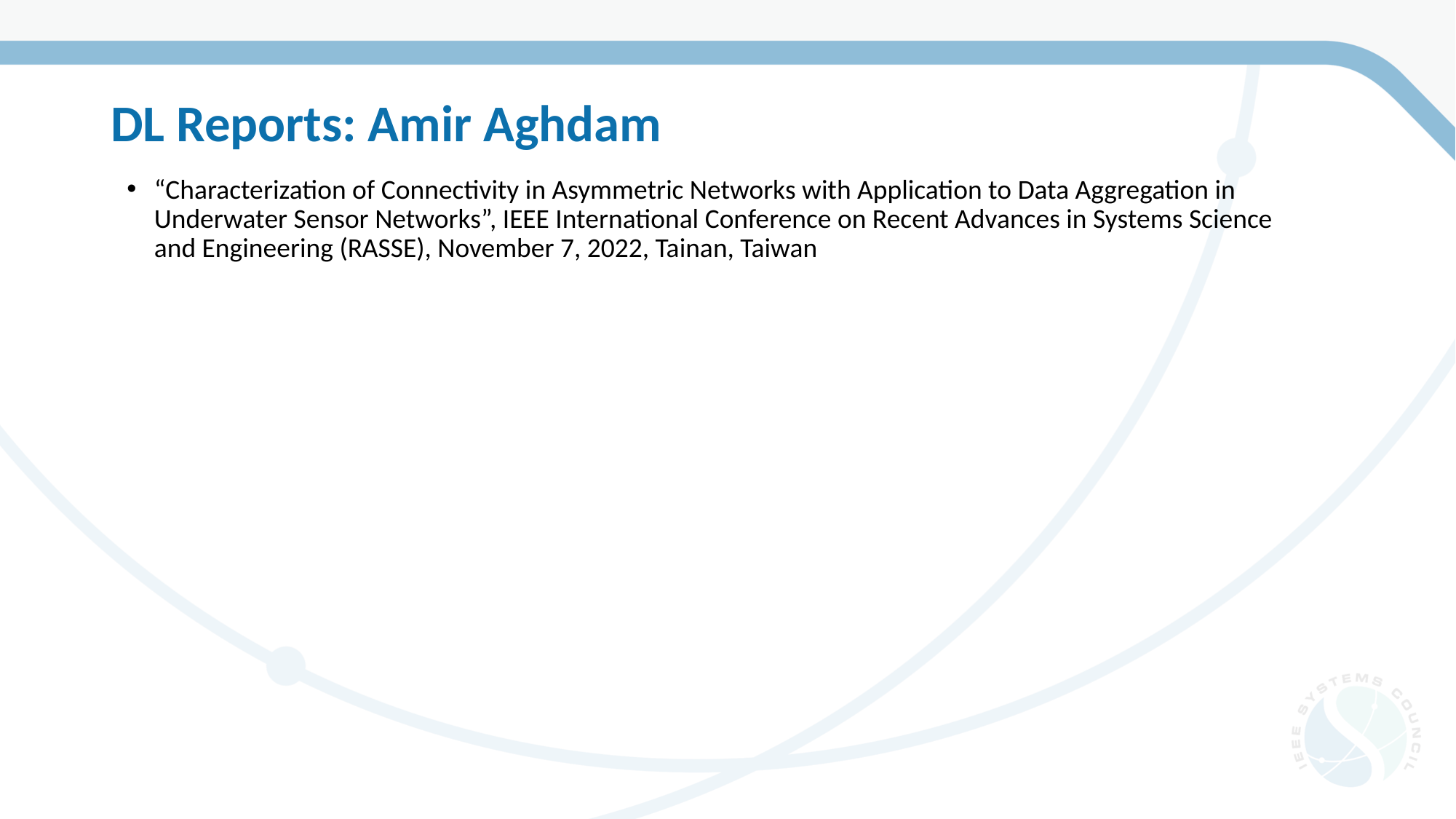

# DL Reports: Amir Aghdam
“Characterization of Connectivity in Asymmetric Networks with Application to Data Aggregation in Underwater Sensor Networks”, IEEE International Conference on Recent Advances in Systems Science and Engineering (RASSE), November 7, 2022, Tainan, Taiwan